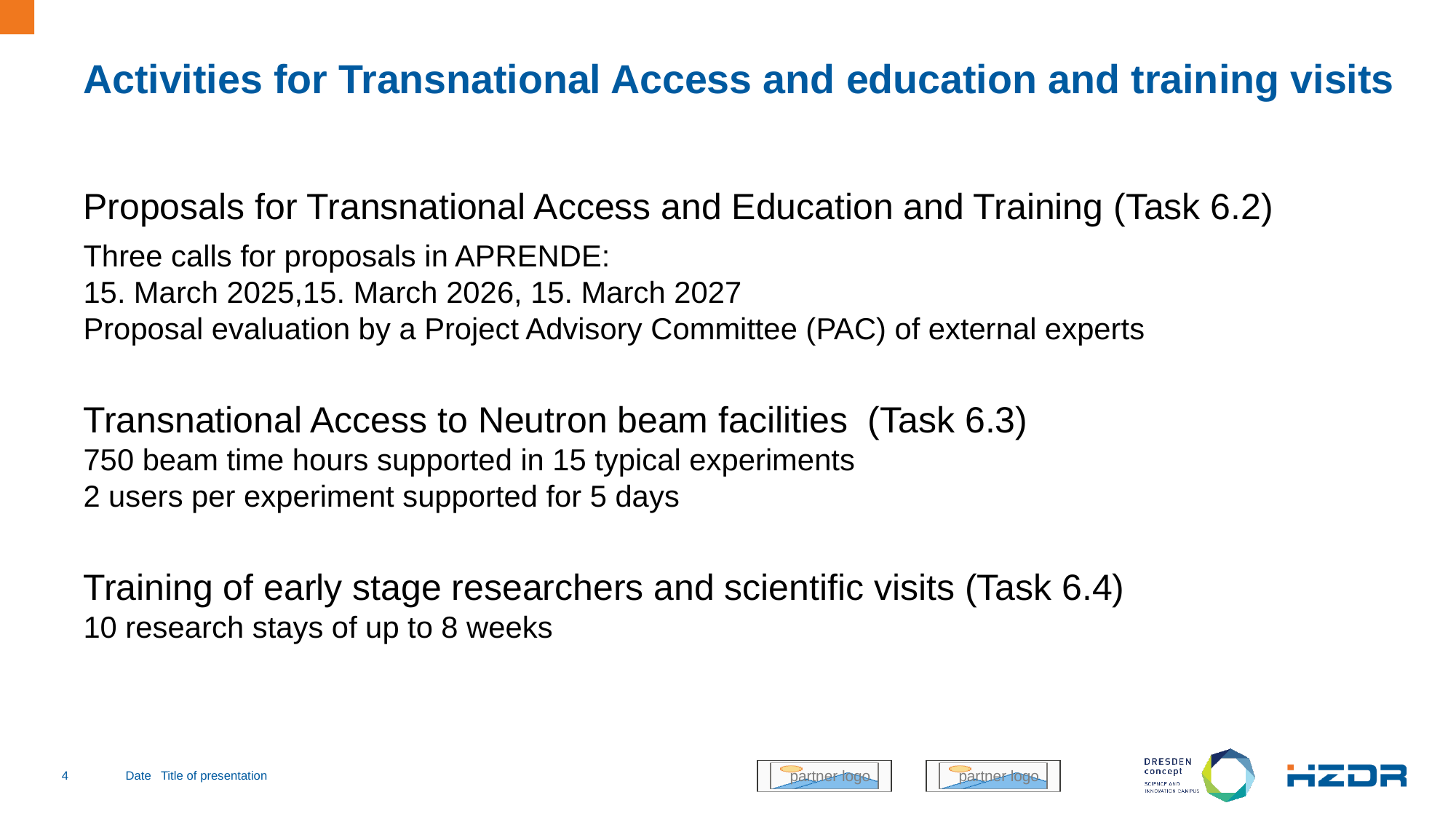

# Activities for Transnational Access and education and training visits
Proposals for Transnational Access and Education and Training (Task 6.2)
Three calls for proposals in APRENDE:
15. March 2025,15. March 2026, 15. March 2027
Proposal evaluation by a Project Advisory Committee (PAC) of external experts

Transnational Access to Neutron beam facilities  (Task 6.3)
750 beam time hours supported in 15 typical experiments
2 users per experiment supported for 5 days

Training of early stage researchers and scientific visits (Task 6.4)
10 research stays of up to 8 weeks

4
Date
Title of presentation